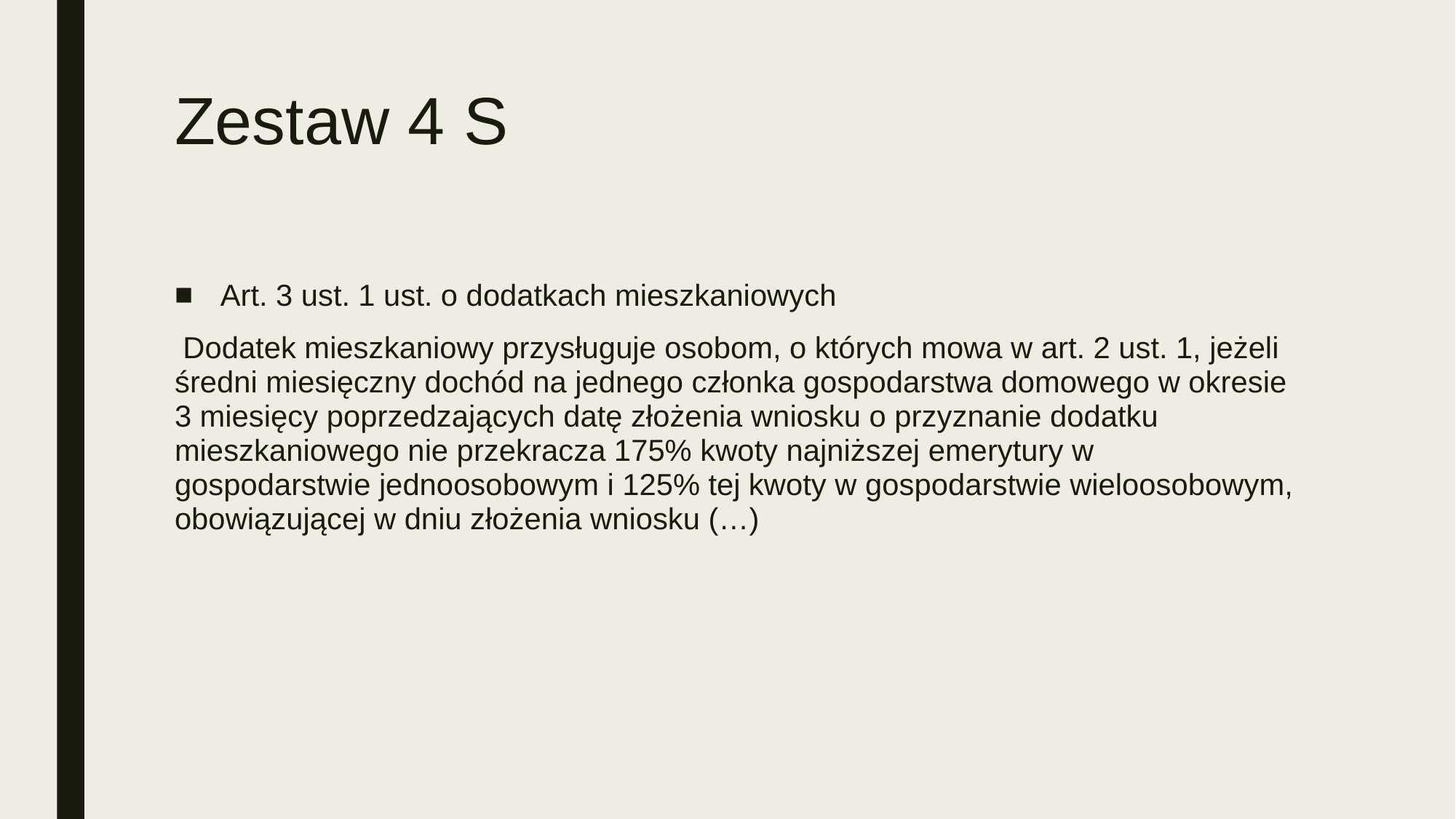

# Zestaw 4 S
Art. 3 ust. 1 ust. o dodatkach mieszkaniowych
 Dodatek mieszkaniowy przysługuje osobom, o których mowa w art. 2 ust. 1, jeżeli średni miesięczny dochód na jednego członka gospodarstwa domowego w okresie 3 miesięcy poprzedzających datę złożenia wniosku o przyznanie dodatku mieszkaniowego nie przekracza 175% kwoty najniższej emerytury w gospodarstwie jednoosobowym i 125% tej kwoty w gospodarstwie wieloosobowym, obowiązującej w dniu złożenia wniosku (…)